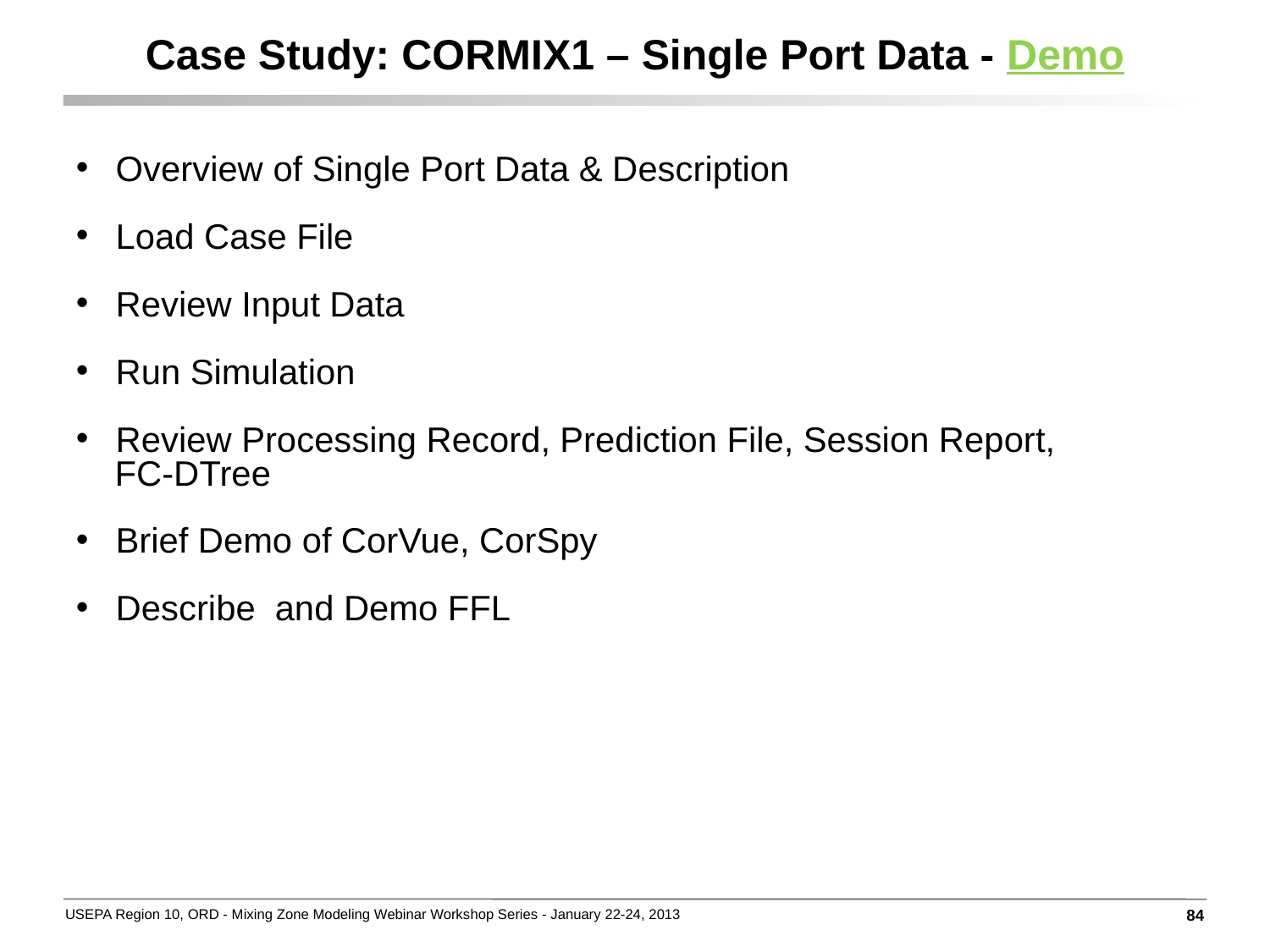

Case Study: CORMIX1 – Single Port Data - Demo
Overview of Single Port Data & Description

Load Case File

Review Input Data

Run Simulation

Review Processing Record, Prediction File, Session Report,
    FC-DTree

Brief Demo of CorVue, CorSpy

Describe  and Demo FFL

84